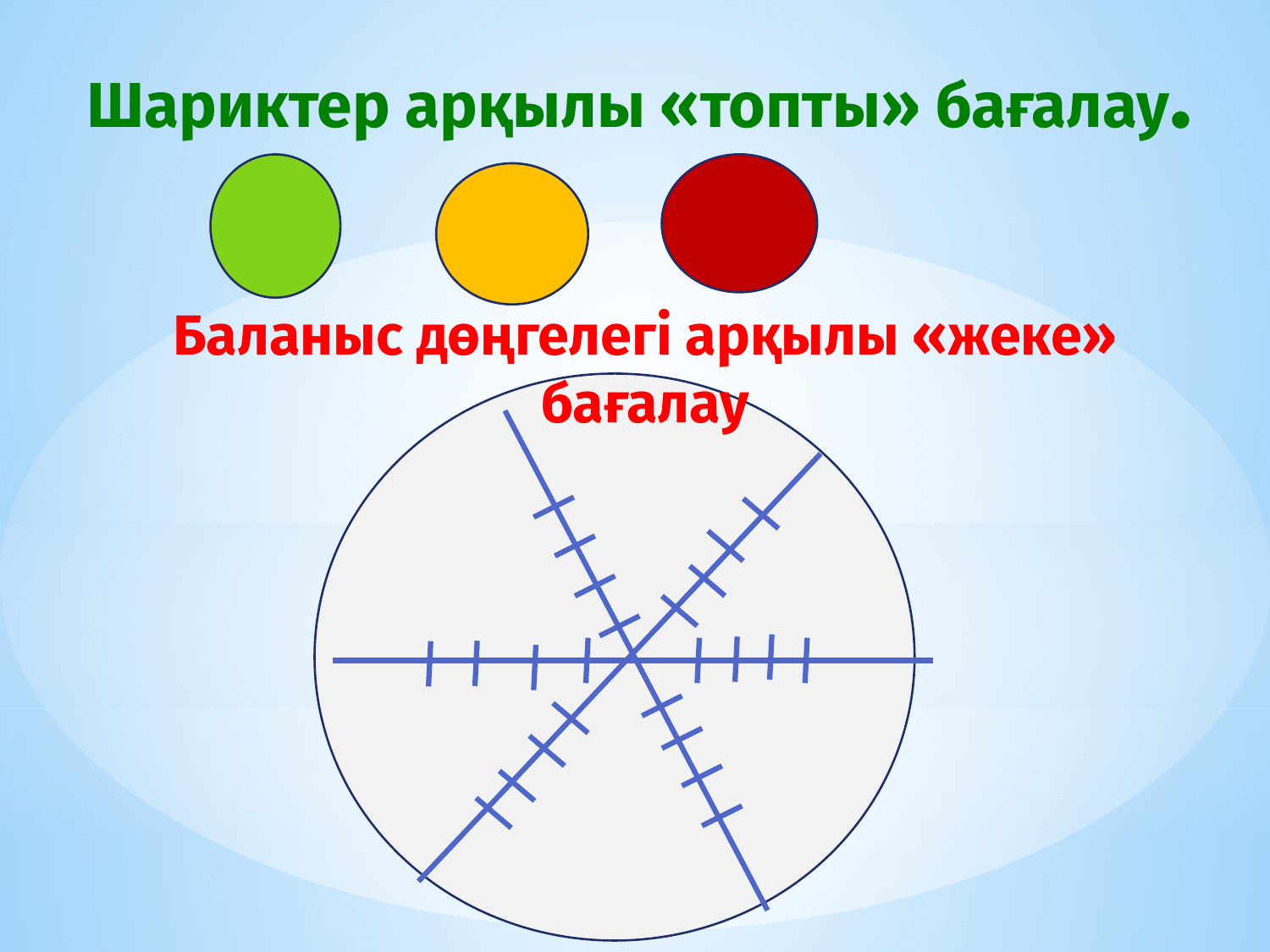

Шариктер арқылы «топты» бағалау.

Баланыс дөңгелегі арқылы «жеке» бағалау